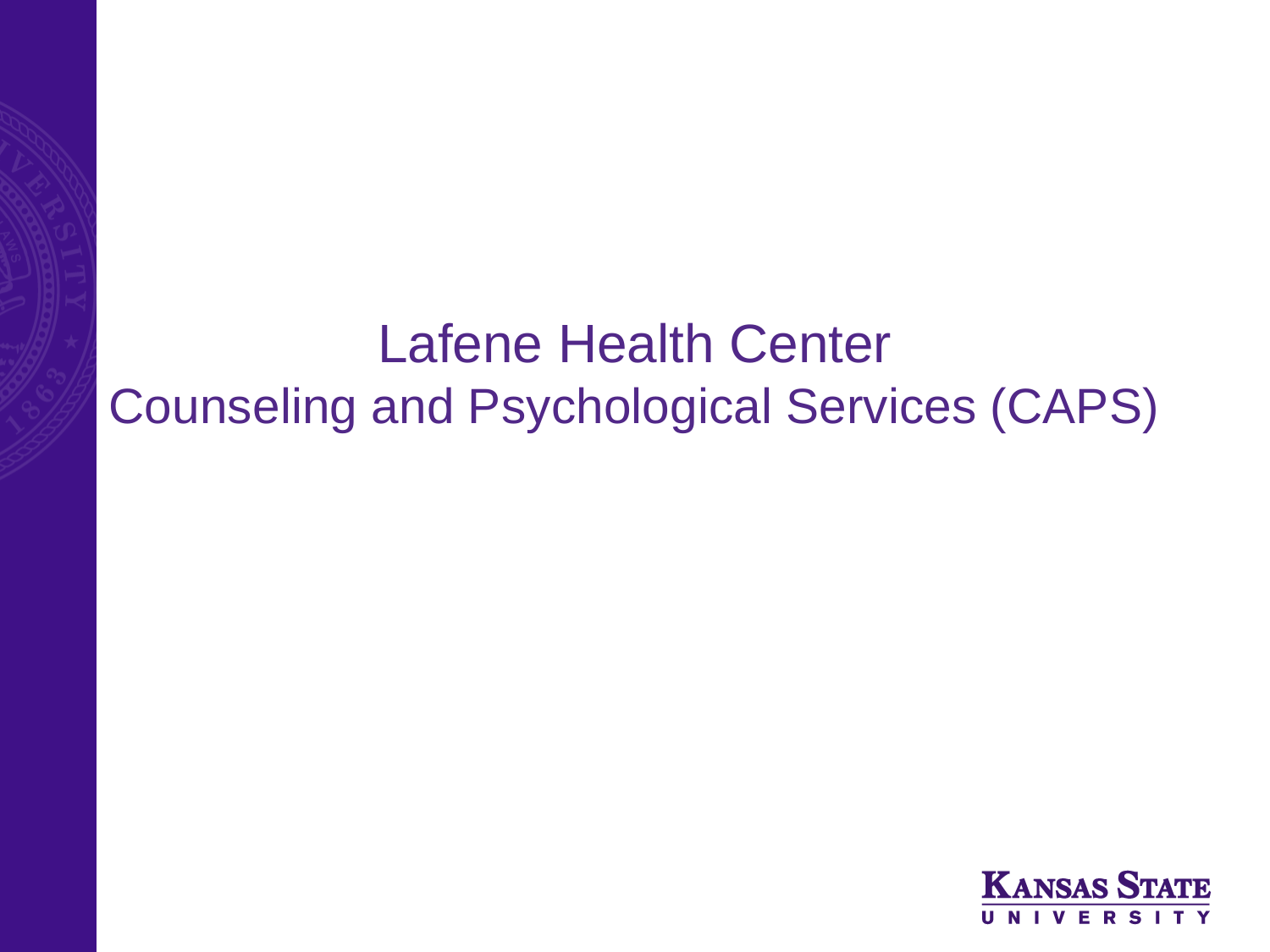

# Lafene Health Center Counseling and Psychological Services (CAPS)